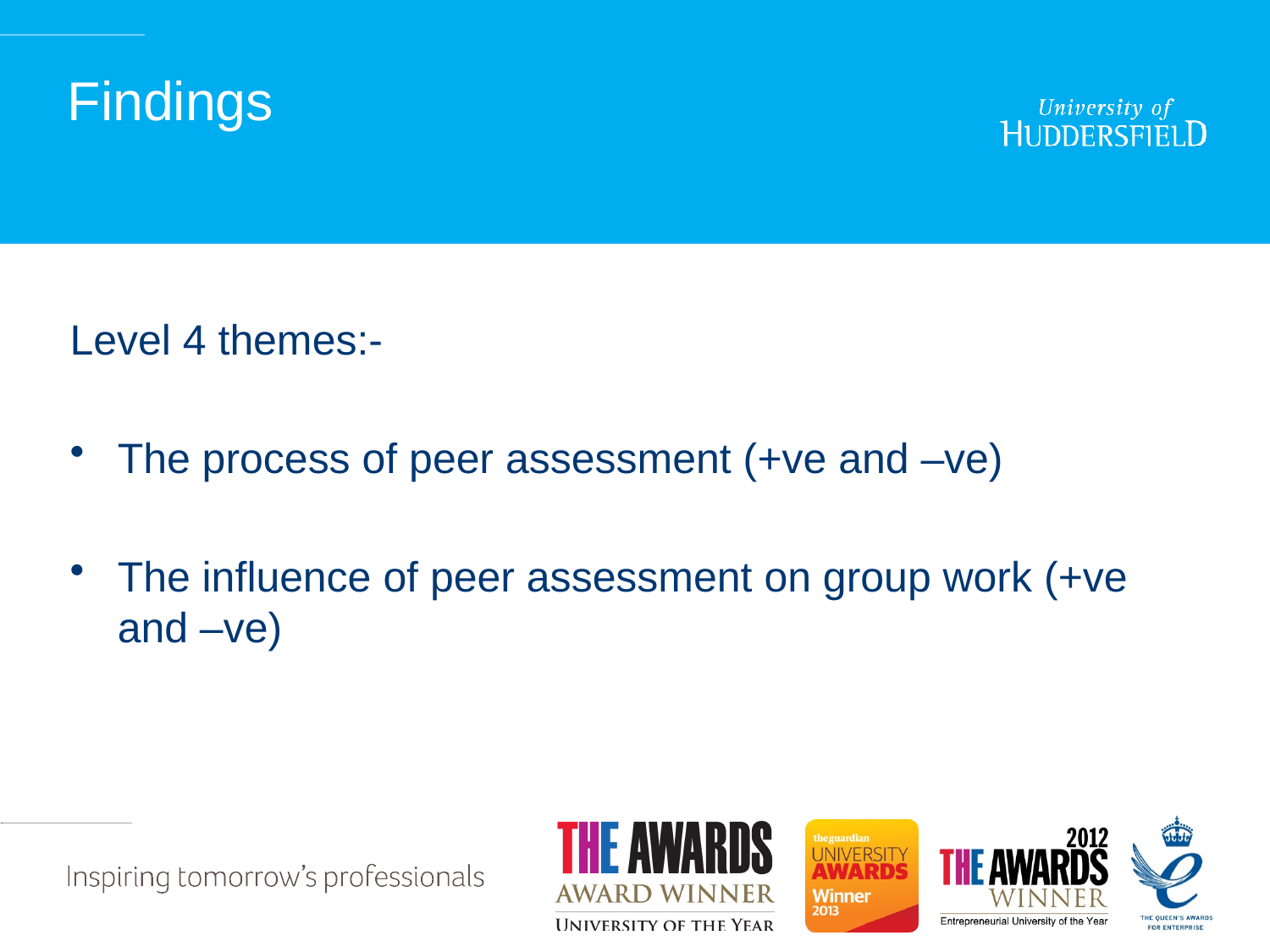

# Findings
Level 4 themes:-

The process of peer assessment (+ve and –ve)

The influence of peer assessment on group work (+ve and –ve)